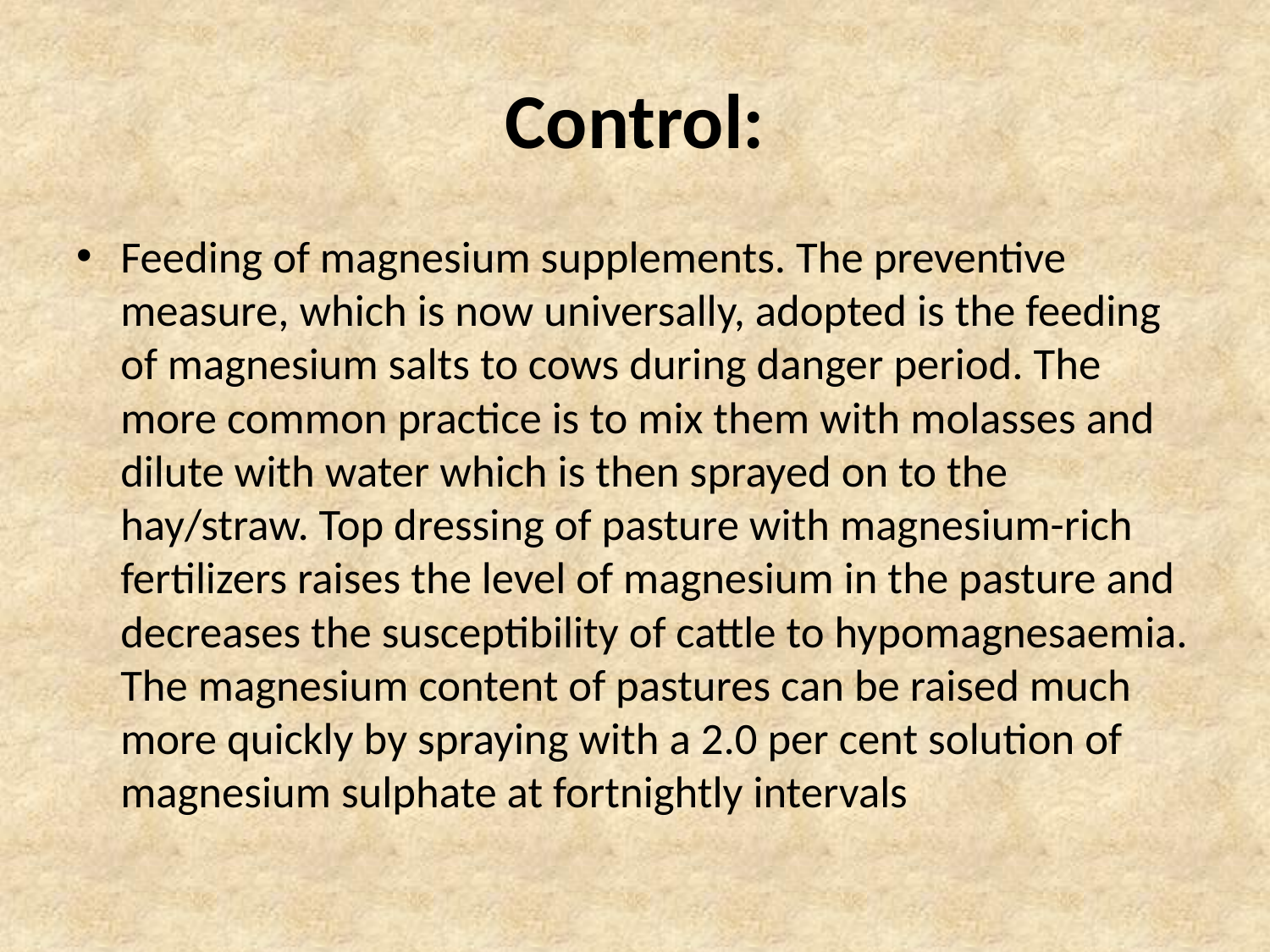

# Control:
Feeding of magnesium supplements. The preventive measure, which is now universally, adopted is the feeding of magnesium salts to cows during danger period. The more common practice is to mix them with molasses and dilute with water which is then sprayed on to the hay/straw. Top dressing of pasture with magnesium-rich fertilizers raises the level of magnesium in the pasture and decreases the susceptibility of cattle to hypomagnesaemia. The magnesium content of pastures can be raised much more quickly by spraying with a 2.0 per cent solution of magnesium sulphate at fortnightly intervals